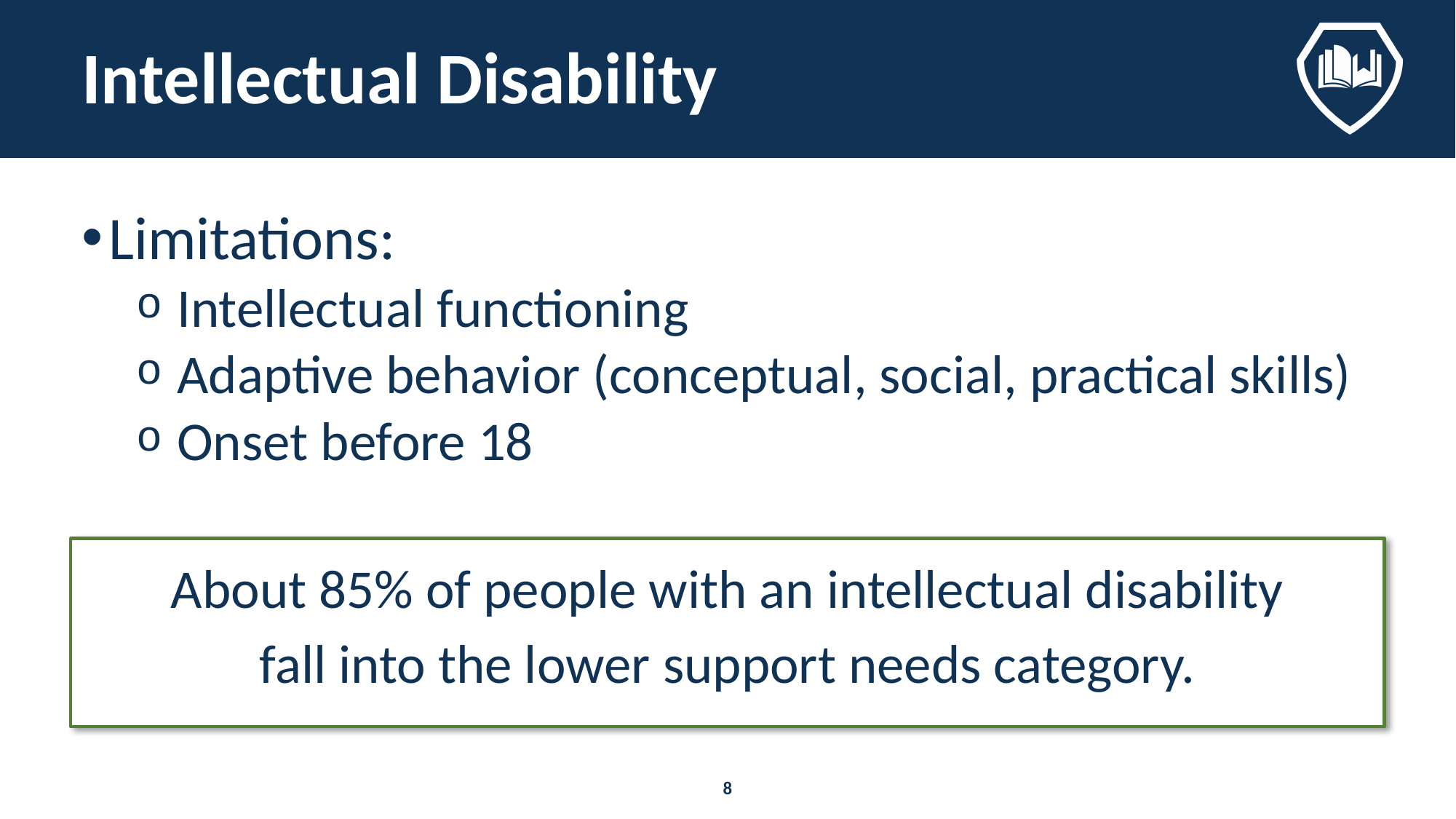

# Intellectual Disability
Limitations:
Intellectual functioning
Adaptive behavior (conceptual, social, practical skills)
Onset before 18
About 85% of people with an intellectual disability
fall into the lower support needs category.